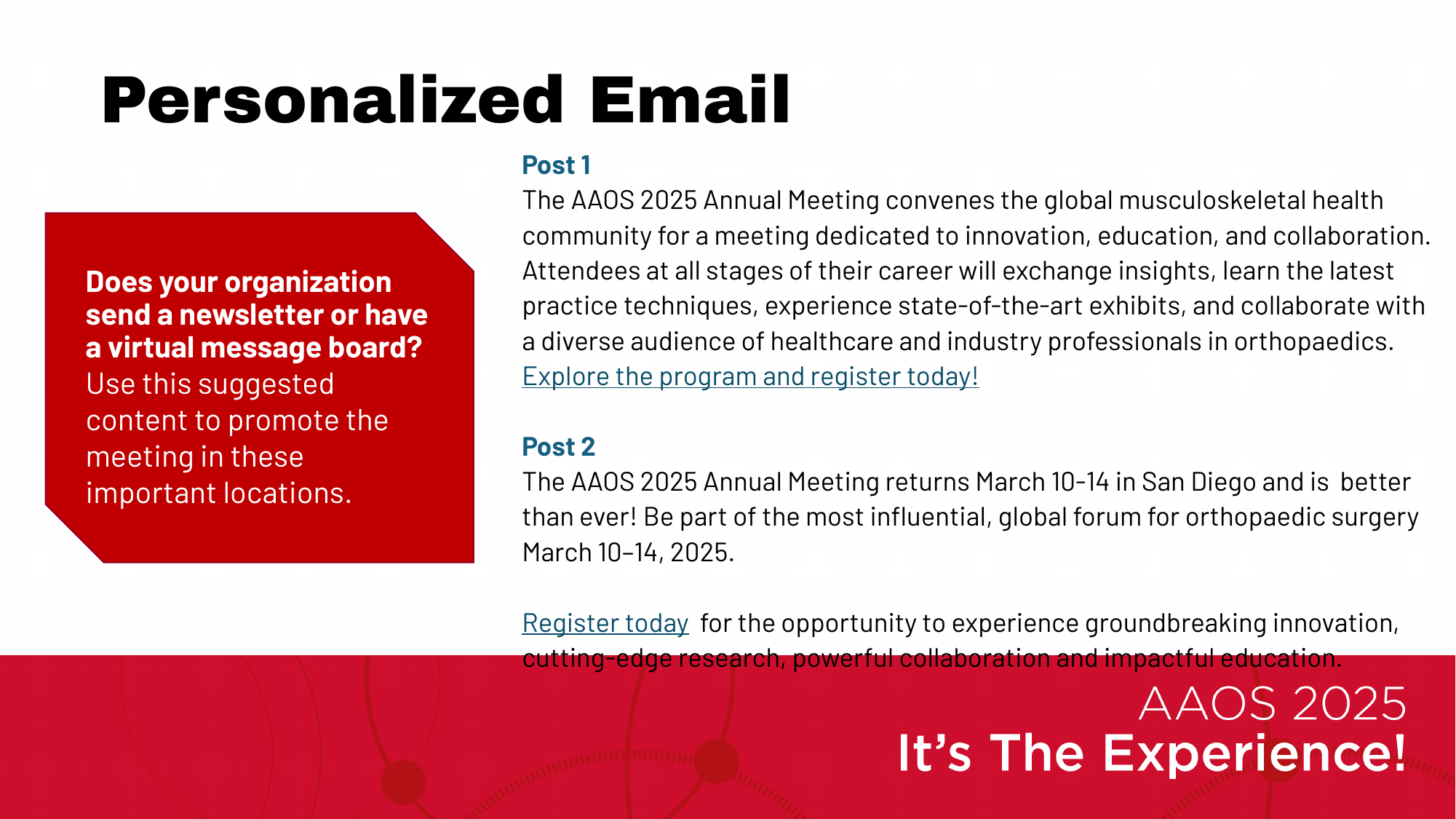

# Personalized Email
Post 1
The AAOS 2025 Annual Meeting convenes the global musculoskeletal health community for a meeting dedicated to innovation, education, and collaboration. Attendees at all stages of their career will exchange insights, learn the latest practice techniques, experience state-of-the-art exhibits, and collaborate with a diverse audience of healthcare and industry professionals in orthopaedics. Explore the program and register today!

Post 2
The AAOS 2025 Annual Meeting returns March 10-14 in San Diego and is  better than ever! Be part of the most influential, global forum for orthopaedic surgery March 10–14, 2025.

Register today  for the opportunity to experience groundbreaking innovation, cutting-edge research, powerful collaboration and impactful education.
Does your organization send a newsletter or have a virtual message board?
Use this suggested content to promote the meeting in these important locations.